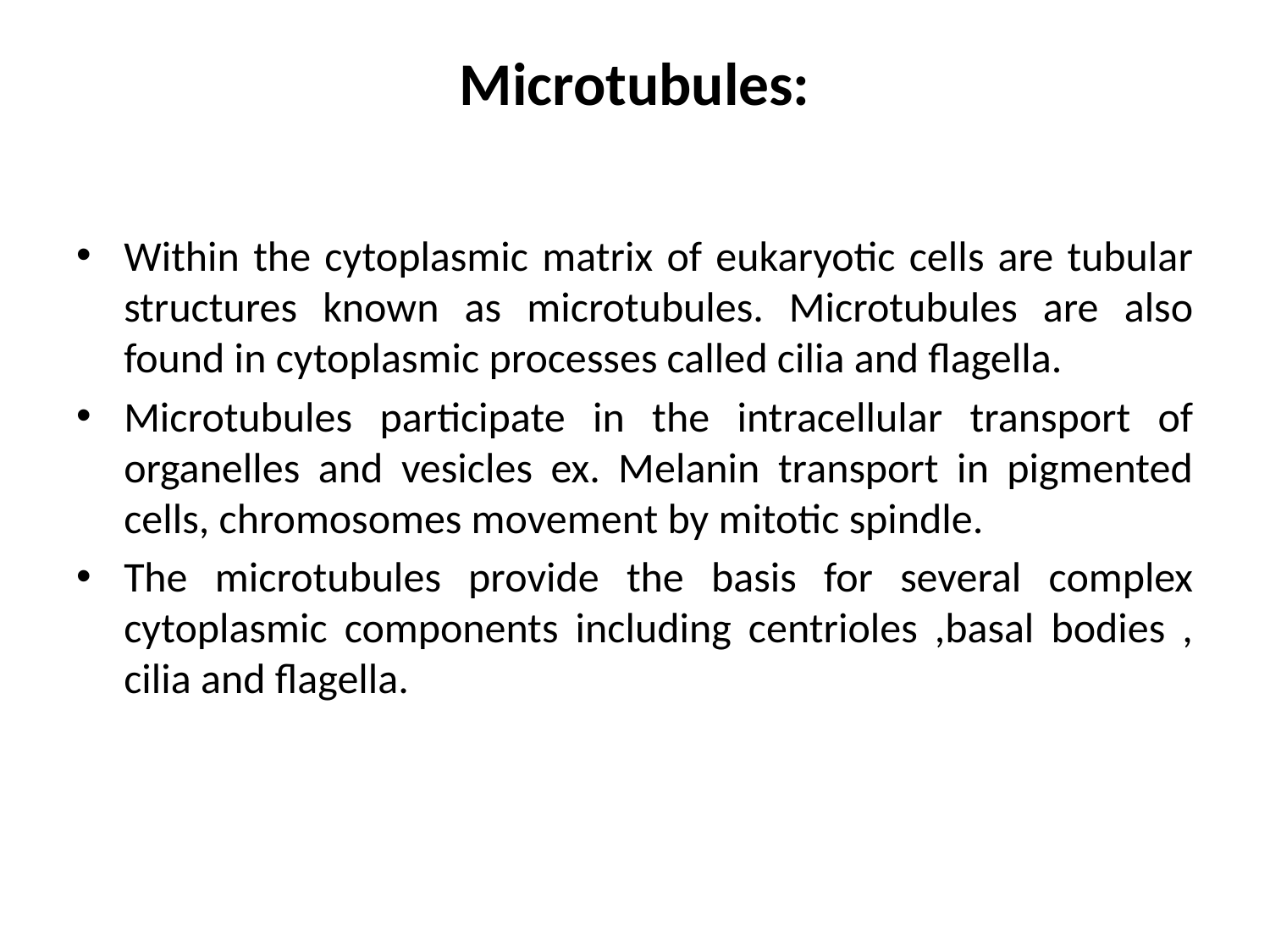

# Microtubules:
Within the cytoplasmic matrix of eukaryotic cells are tubular structures known as microtubules. Microtubules are also found in cytoplasmic processes called cilia and flagella.
Microtubules participate in the intracellular transport of organelles and vesicles ex. Melanin transport in pigmented cells, chromosomes movement by mitotic spindle.
The microtubules provide the basis for several complex cytoplasmic components including centrioles ,basal bodies , cilia and flagella.